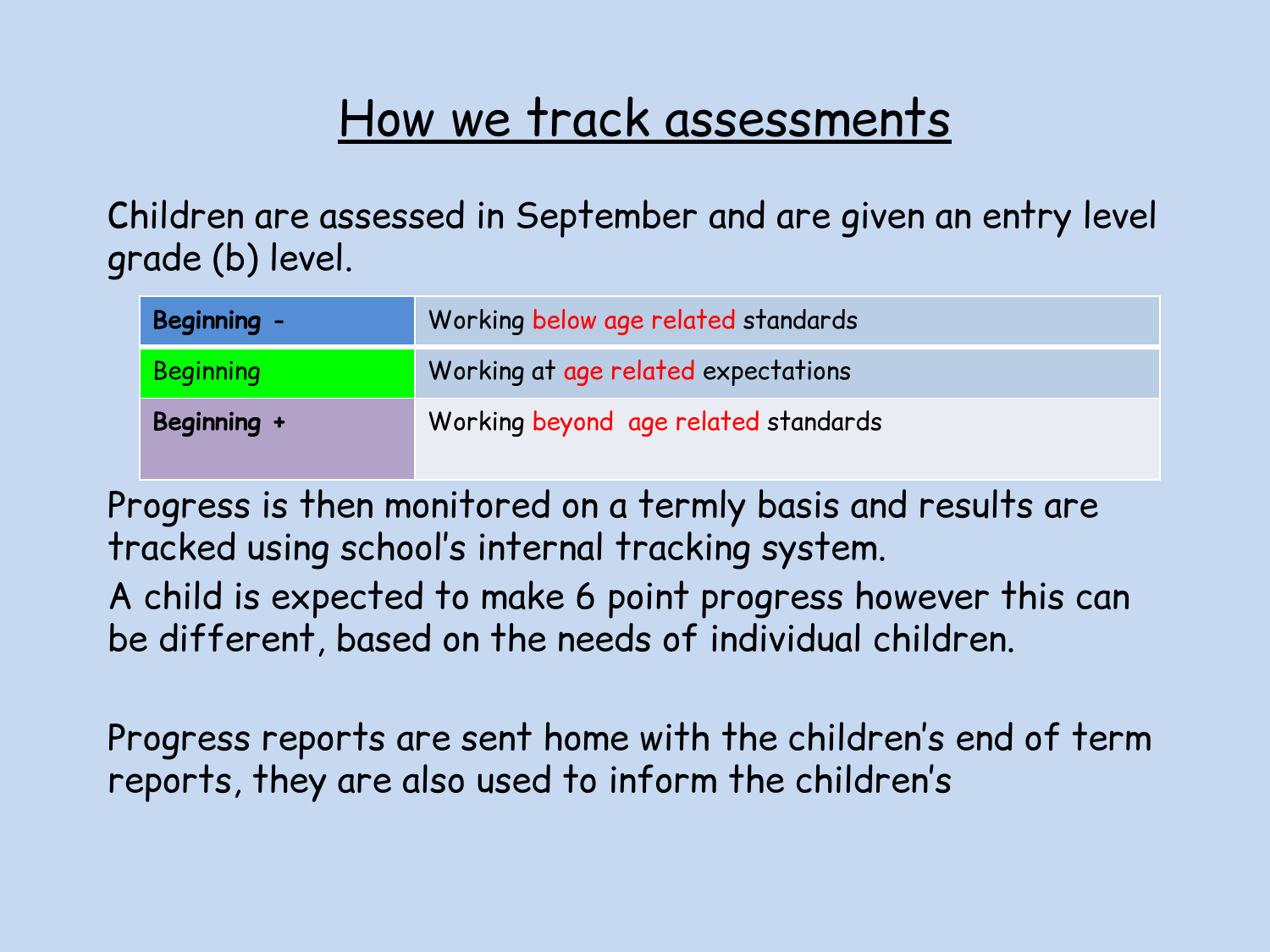

# How we track assessments
Children are assessed in September and are given an entry level grade (b) level.

Progress is then monitored on a termly basis and results are tracked using school’s internal tracking system.
A child is expected to make 6 point progress however this can be different, based on the needs of individual children.

Progress reports are sent home with the children’s end of term reports, they are also used to inform the children’s

| Beginning - | Working below age related standards |
| --- | --- |
| Beginning | Working at age related expectations |
| Beginning + | Working beyond age related standards |